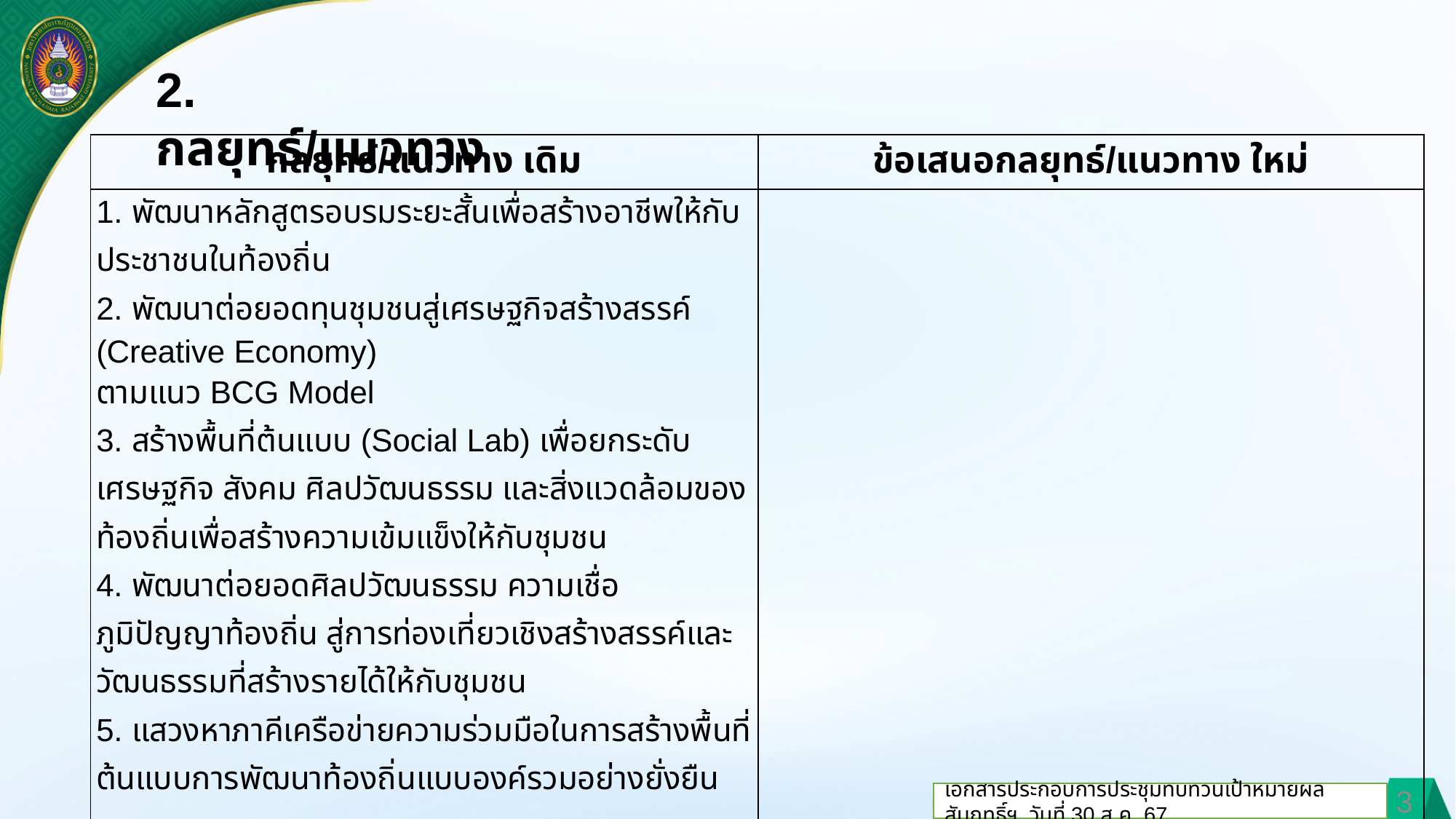

2. กลยุทธ์/แนวทาง
| กลยุทธ์/แนวทาง เดิม | ข้อเสนอกลยุทธ์/แนวทาง ใหม่ |
| --- | --- |
| 1. พัฒนาหลักสูตรอบรมระยะสั้นเพื่อสร้างอาชีพให้กับประชาชนในท้องถิ่น 2. พัฒนาต่อยอดทุนชุมชนสู่เศรษฐกิจสร้างสรรค์ (Creative Economy) ตามแนว BCG Model 3. สร้างพื้นที่ต้นแบบ (Social Lab) เพื่อยกระดับเศรษฐกิจ สังคม ศิลปวัฒนธรรม และสิ่งแวดล้อมของท้องถิ่นเพื่อสร้างความเข้มแข็งให้กับชุมชน 4. พัฒนาต่อยอดศิลปวัฒนธรรม ความเชื่อ ภูมิปัญญาท้องถิ่น สู่การท่องเที่ยวเชิงสร้างสรรค์และวัฒนธรรมที่สร้างรายได้ให้กับชุมชน 5. แสวงหาภาคีเครือข่ายความร่วมมือในการสร้างพื้นที่ต้นแบบการพัฒนาท้องถิ่นแบบองค์รวมอย่างยั่งยืน |  |
3
เอกสารประกอบการประชุมทบทวนเป้าหมายผลสัมฤทธิ์ฯ  วันที่ 30 ส.ค. 67